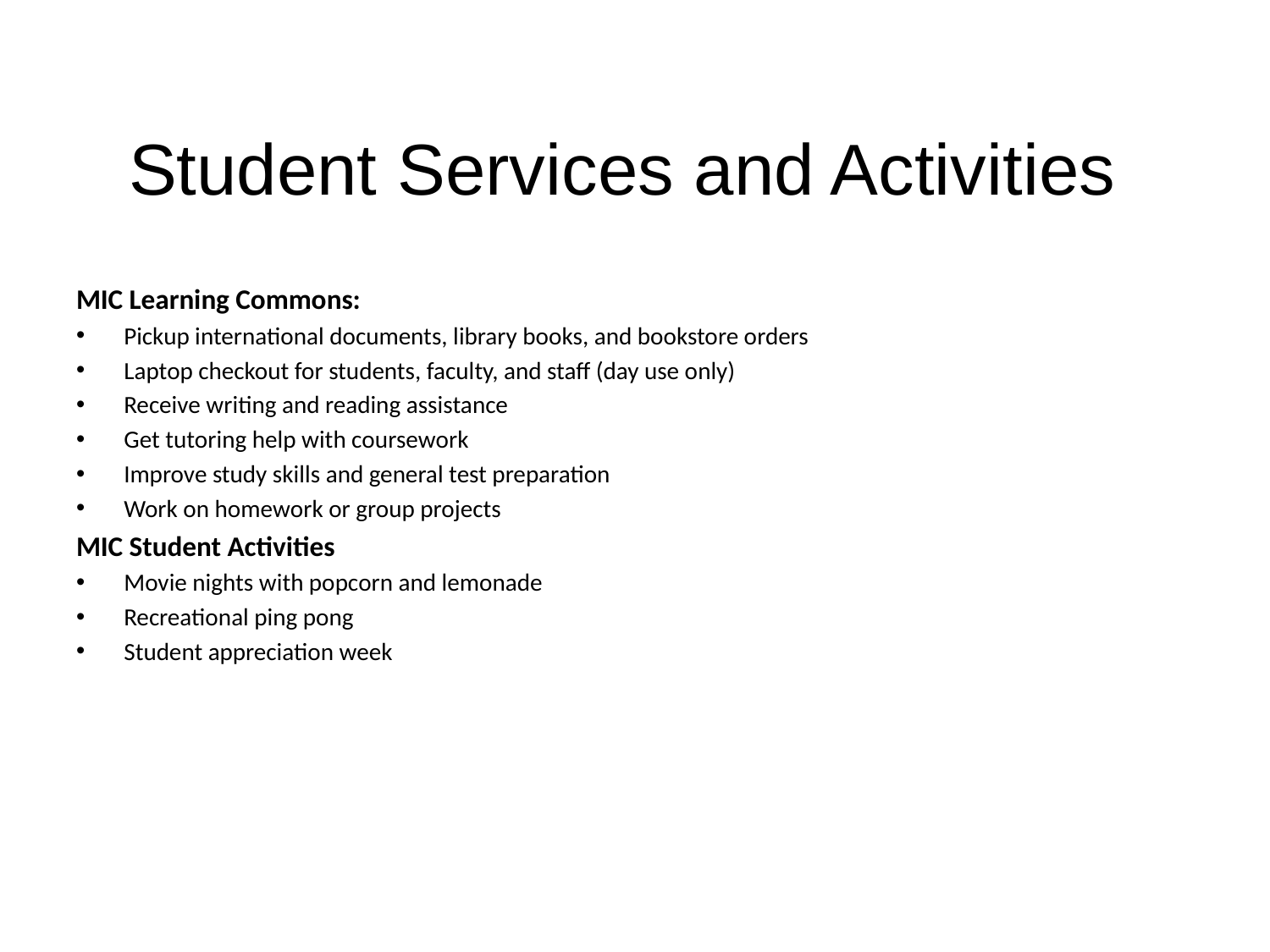

# Student Services and Activities
MIC Learning Commons:
Pickup international documents, library books, and bookstore orders
Laptop checkout for students, faculty, and staff (day use only)
Receive writing and reading assistance
Get tutoring help with coursework
Improve study skills and general test preparation
Work on homework or group projects
MIC Student Activities
Movie nights with popcorn and lemonade
Recreational ping pong
Student appreciation week